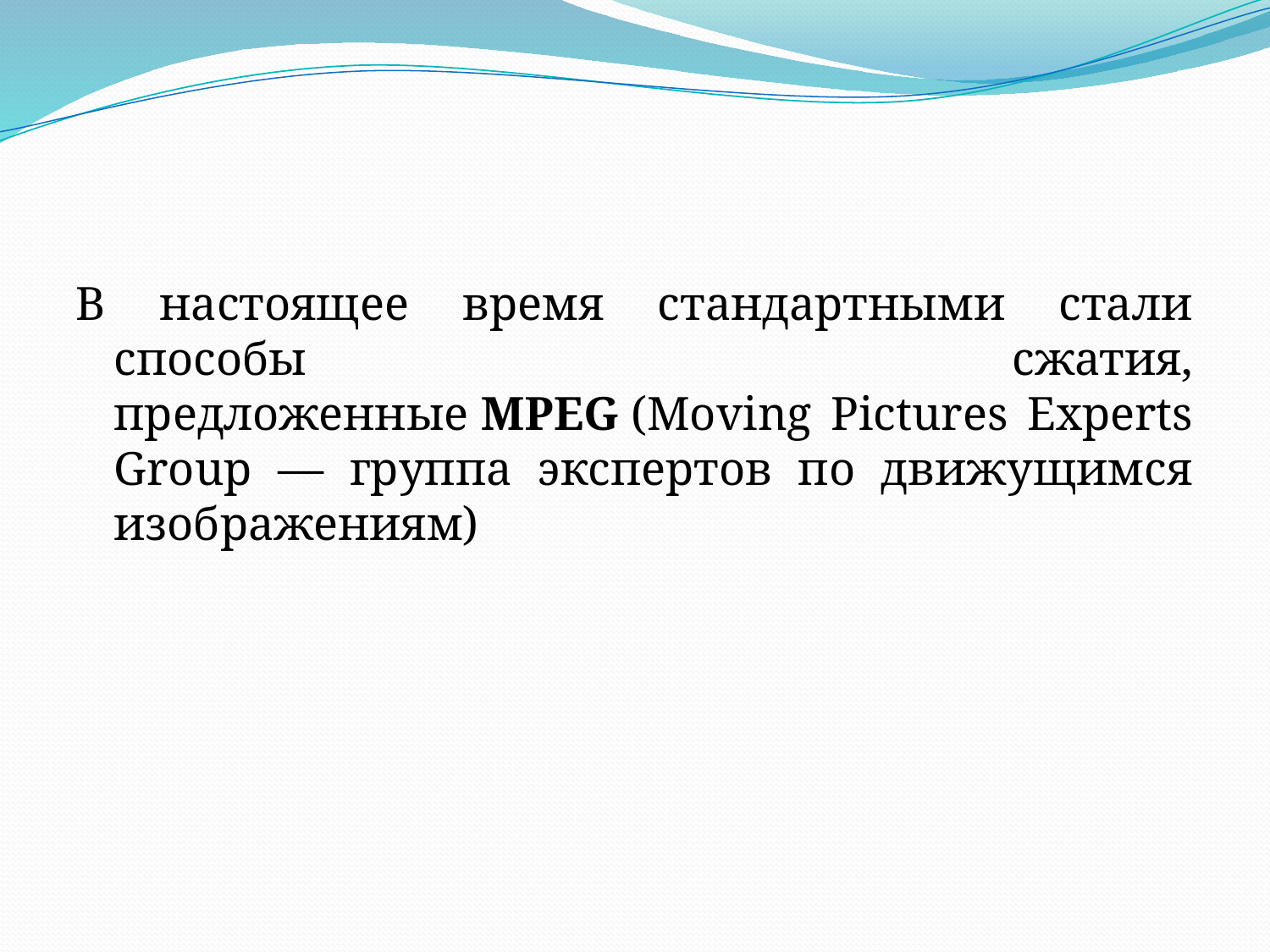

В настоящее время стандартными стали способы сжатия, предложенные MPEG (Moving Pictures Experts Group — группа экспертов по движущимся изображениям)